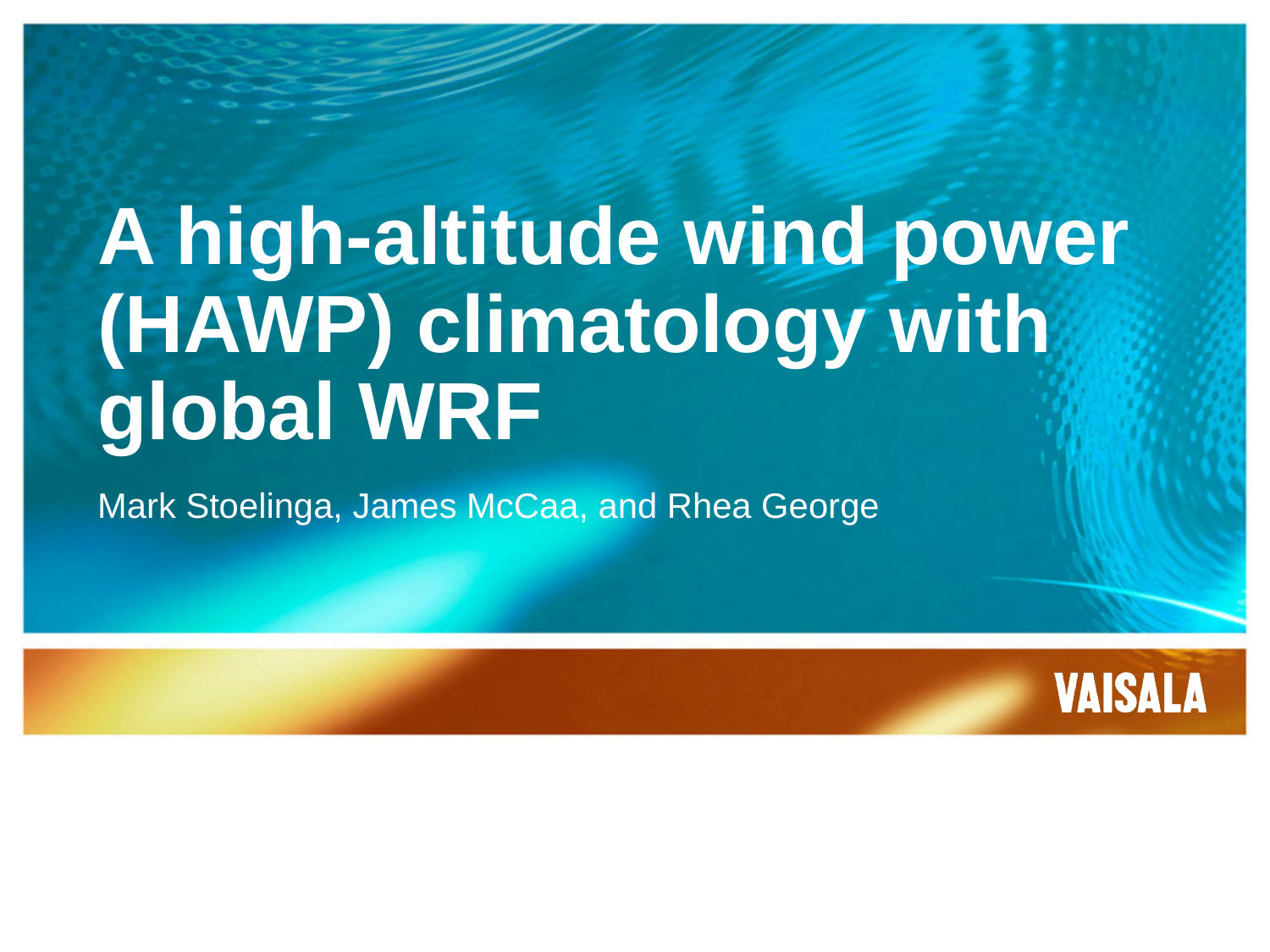

# A high-altitude wind power (HAWP) climatology with global WRF
Mark Stoelinga, James McCaa, and Rhea George